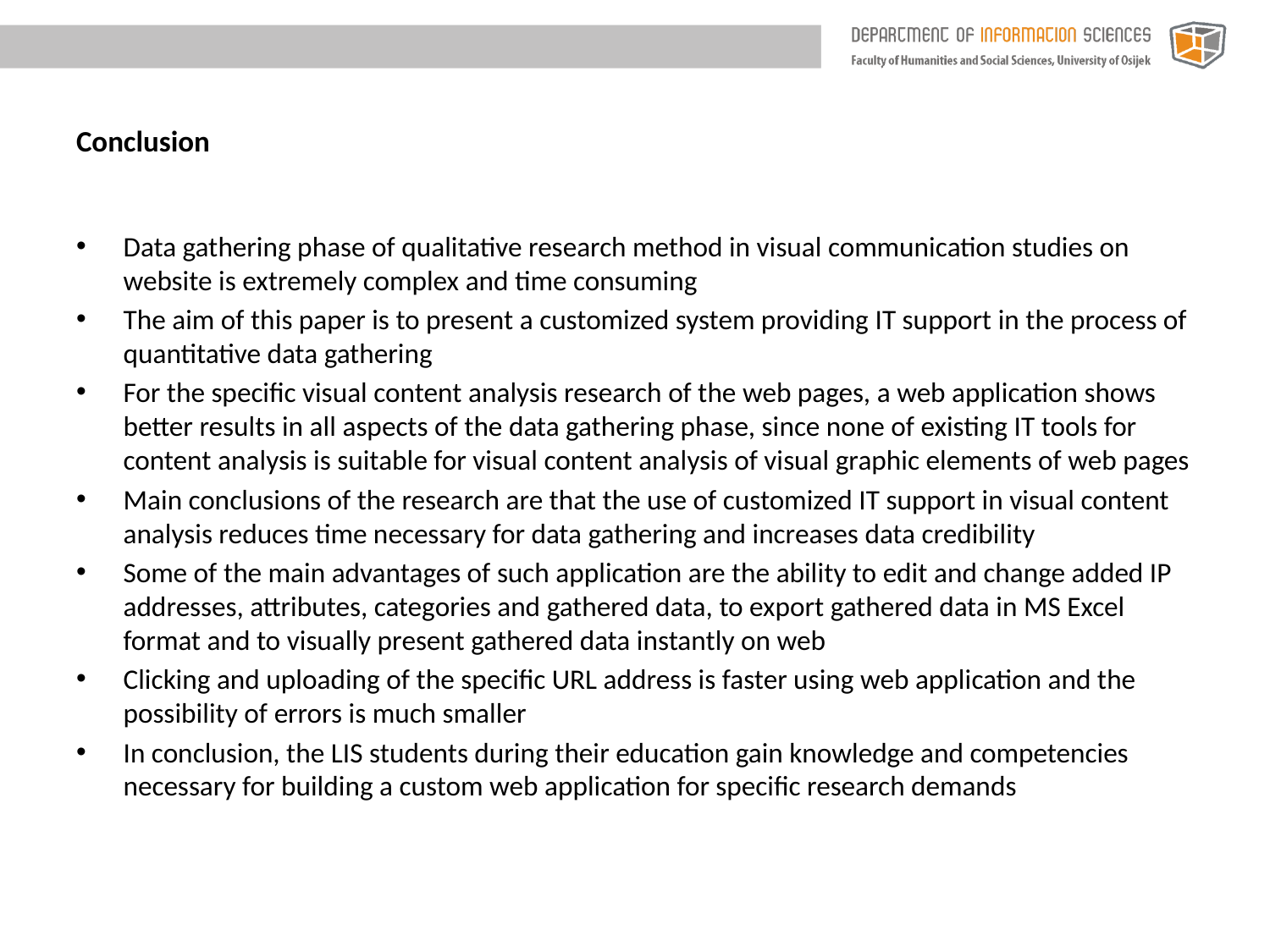

# Conclusion
Data gathering phase of qualitative research method in visual communication studies on website is extremely complex and time consuming
The aim of this paper is to present a customized system providing IT support in the process of quantitative data gathering
For the specific visual content analysis research of the web pages, a web application shows better results in all aspects of the data gathering phase, since none of existing IT tools for content analysis is suitable for visual content analysis of visual graphic elements of web pages
Main conclusions of the research are that the use of customized IT support in visual content analysis reduces time necessary for data gathering and increases data credibility
Some of the main advantages of such application are the ability to edit and change added IP addresses, attributes, categories and gathered data, to export gathered data in MS Excel format and to visually present gathered data instantly on web
Clicking and uploading of the specific URL address is faster using web application and the possibility of errors is much smaller
In conclusion, the LIS students during their education gain knowledge and competencies necessary for building a custom web application for specific research demands